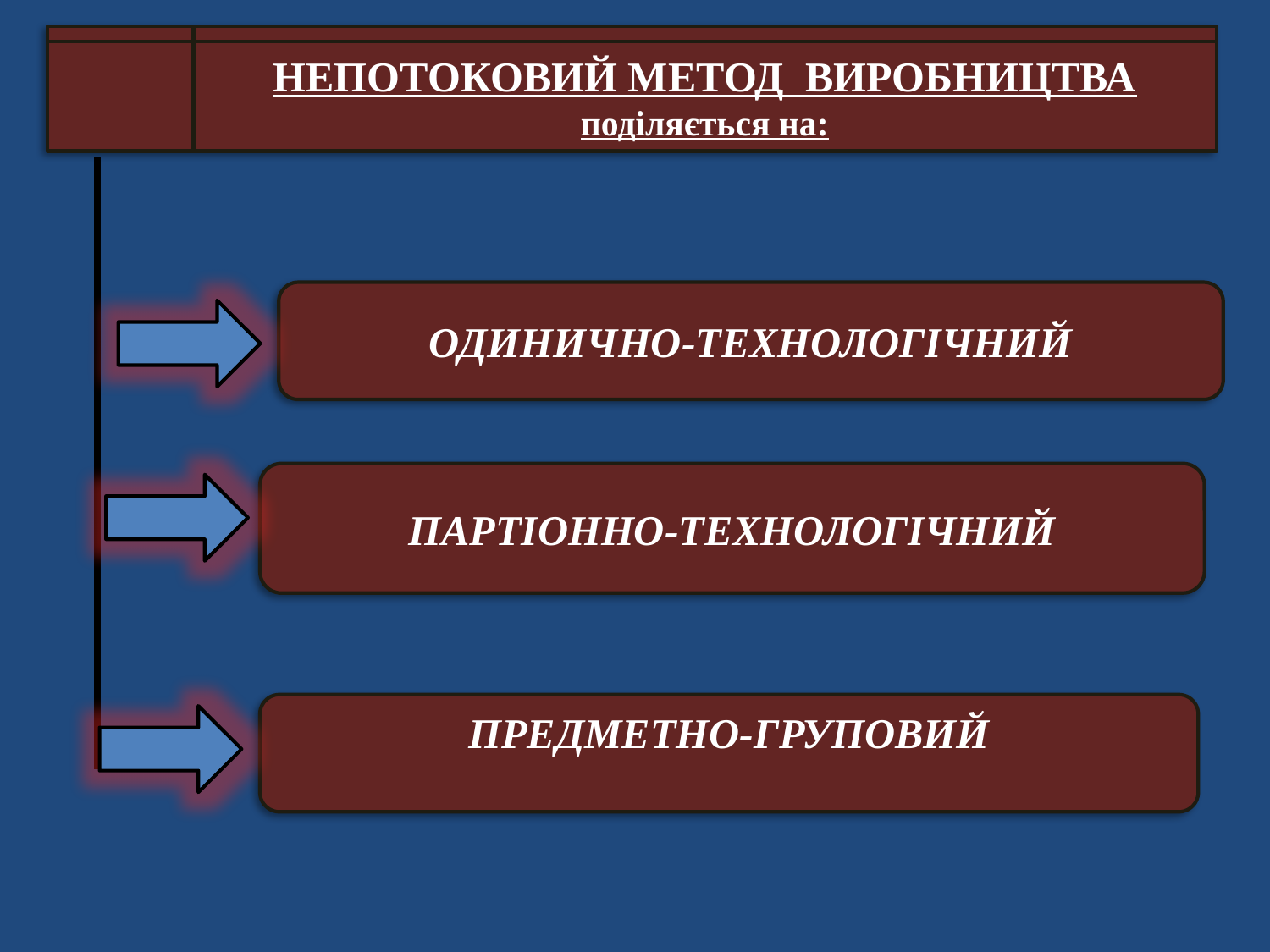

НЕПОТОКОВИЙ МЕТОД  ВИРОБНИЦТВА поділяється на:
ОДИНИЧНО-ТЕХНОЛОГІЧНИЙ

ПАРТІОННО-ТЕХНОЛОГІЧНИЙ

ПРЕДМЕТНО-ГРУПОВИЙ